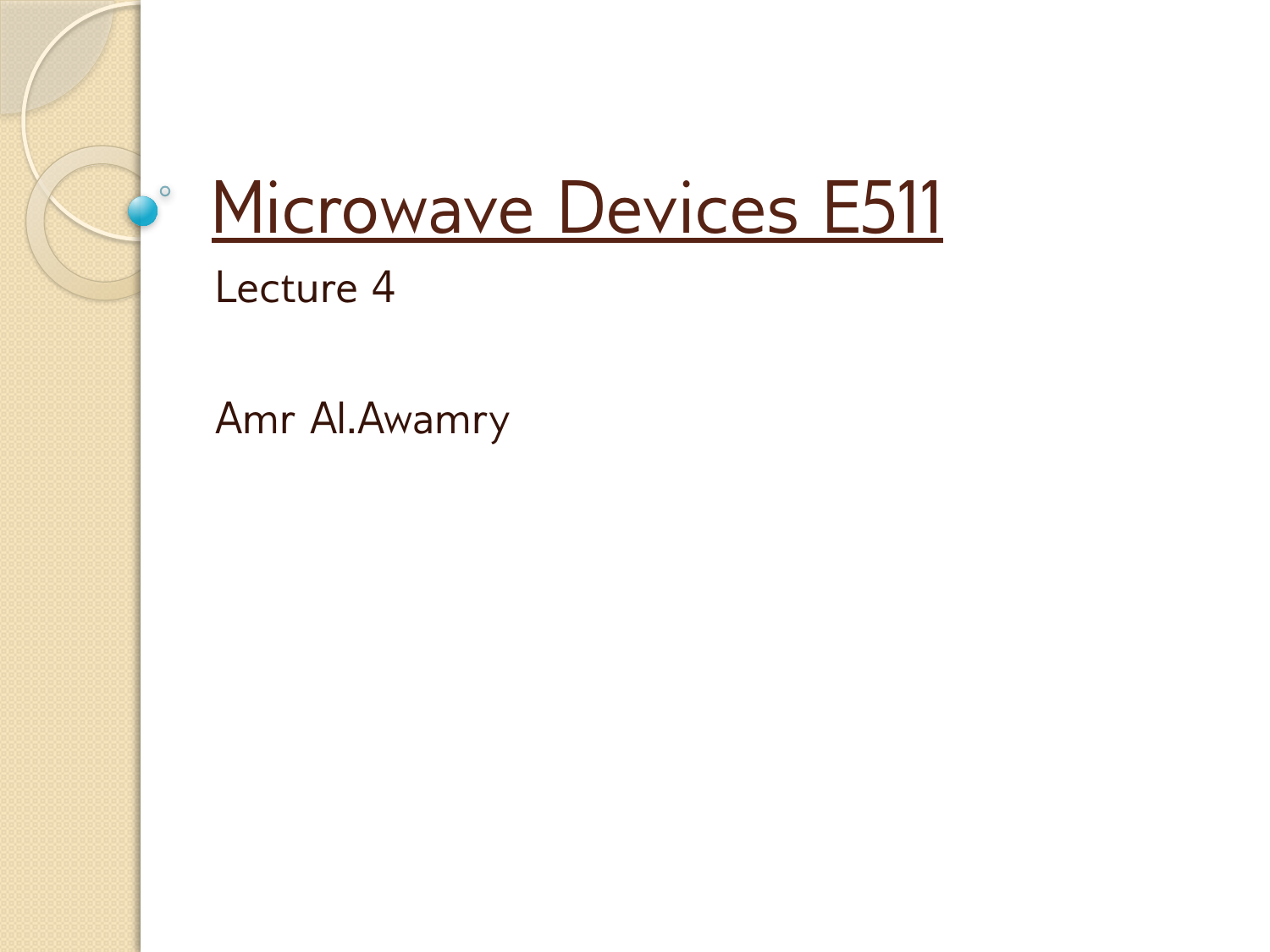

# Microwave Devices E511
Lecture 4

Amr Al.Awamry